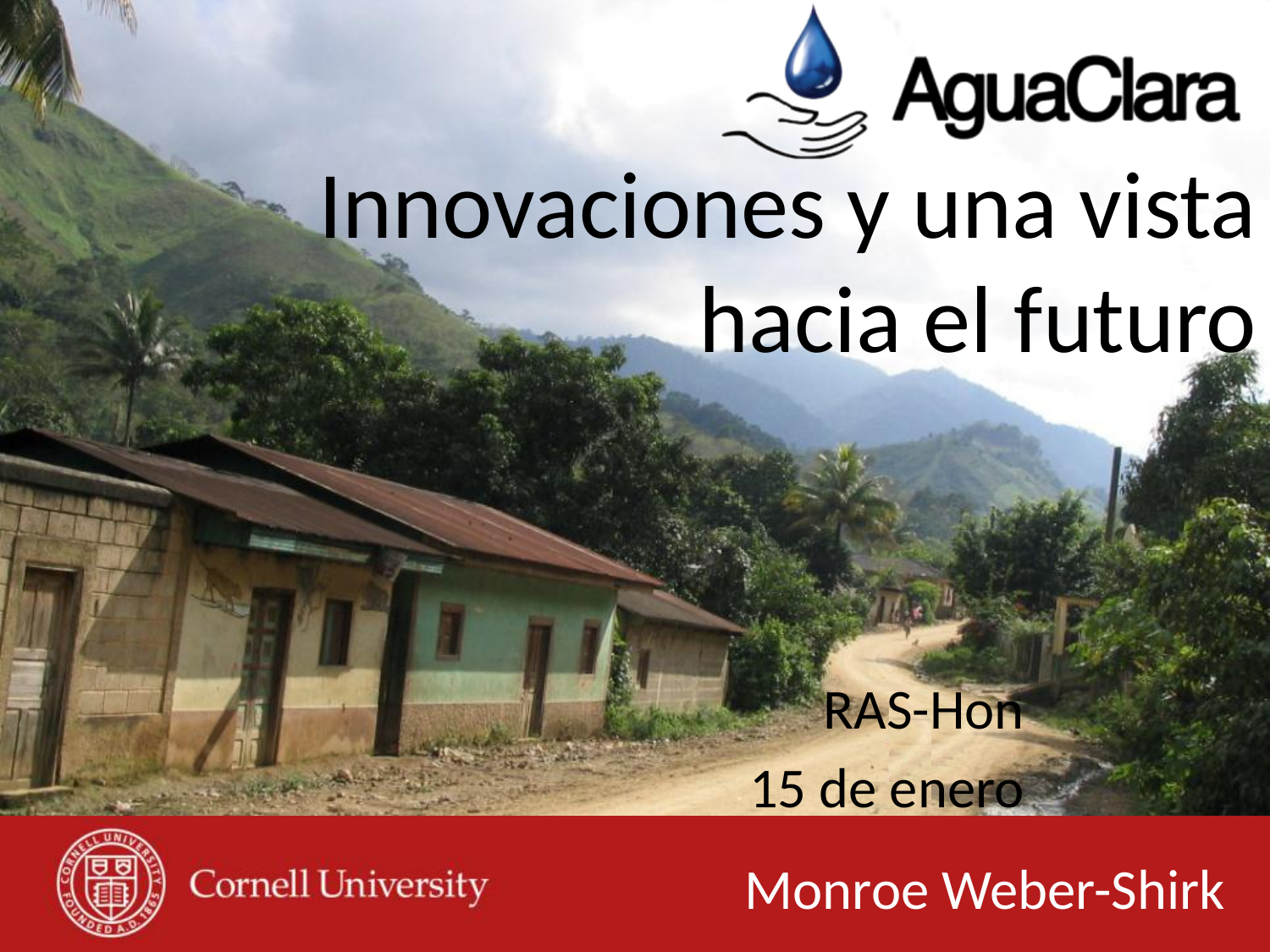

# Innovaciones y una vista hacia el futuro
RAS-Hon
15 de enero
Monroe Weber-Shirk